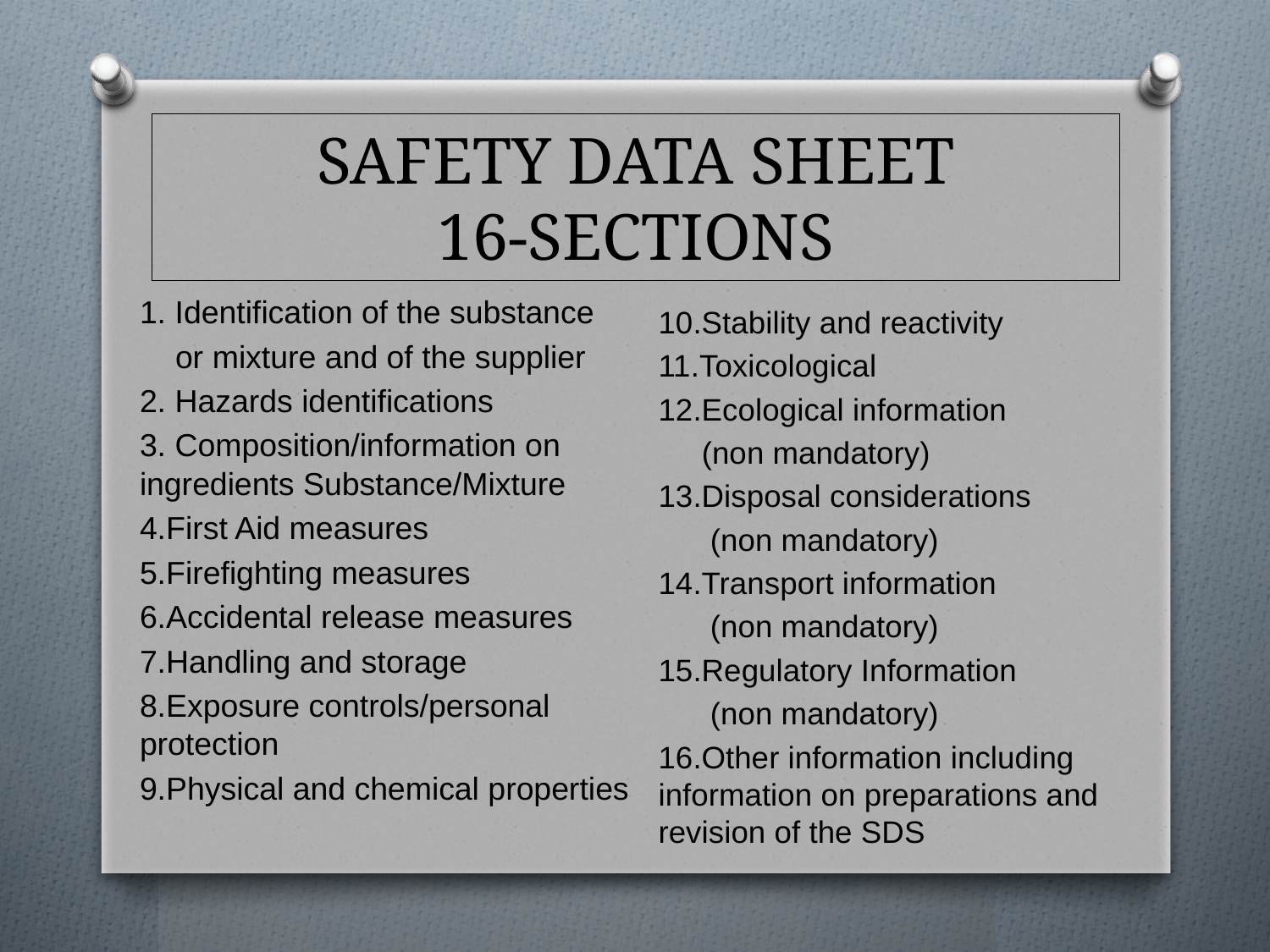

# SAFETY DATA SHEET 16-SECTIONS
1. Identification of the substance
    or mixture and of the supplier
2. Hazards identifications
3. Composition/information on     ingredients Substance/Mixture
4.First Aid measures
5.Firefighting measures
6.Accidental release measures
7.Handling and storage
8.Exposure controls/personal protection
9.Physical and chemical properties
10.Stability and reactivity
11.Toxicological
12.Ecological information
     (non mandatory)
13.Disposal considerations
      (non mandatory)
14.Transport information
      (non mandatory)
15.Regulatory Information
      (non mandatory)
16.Other information including information on preparations and revision of the SDS